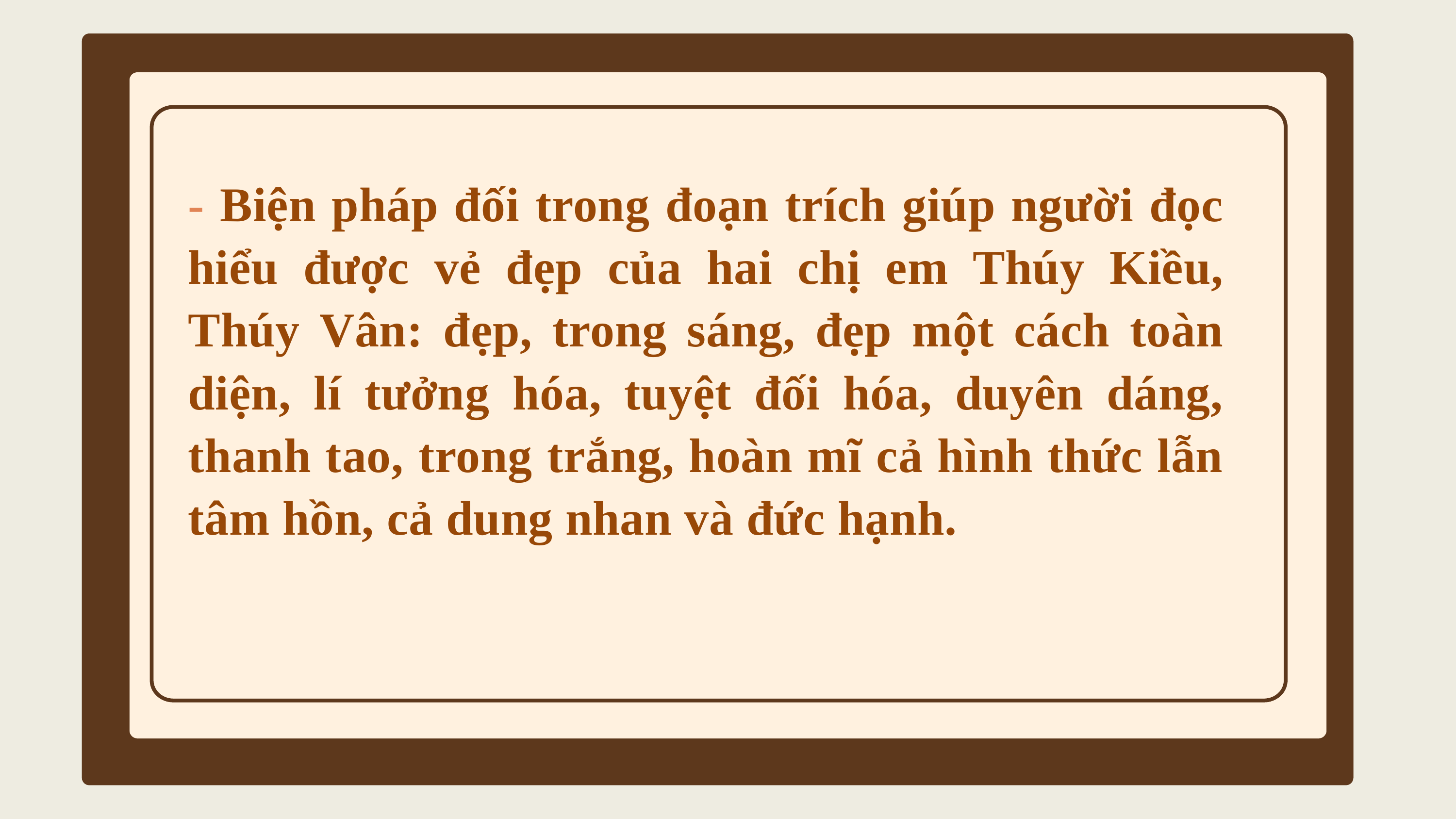

- Biện pháp đối trong đoạn trích giúp người đọc hiểu được vẻ đẹp của hai chị em Thúy Kiều, Thúy Vân: đẹp, trong sáng, đẹp một cách toàn diện, lí tưởng hóa, tuyệt đối hóa, duyên dáng, thanh tao, trong trắng, hoàn mĩ cả hình thức lẫn tâm hồn, cả dung nhan và đức hạnh.